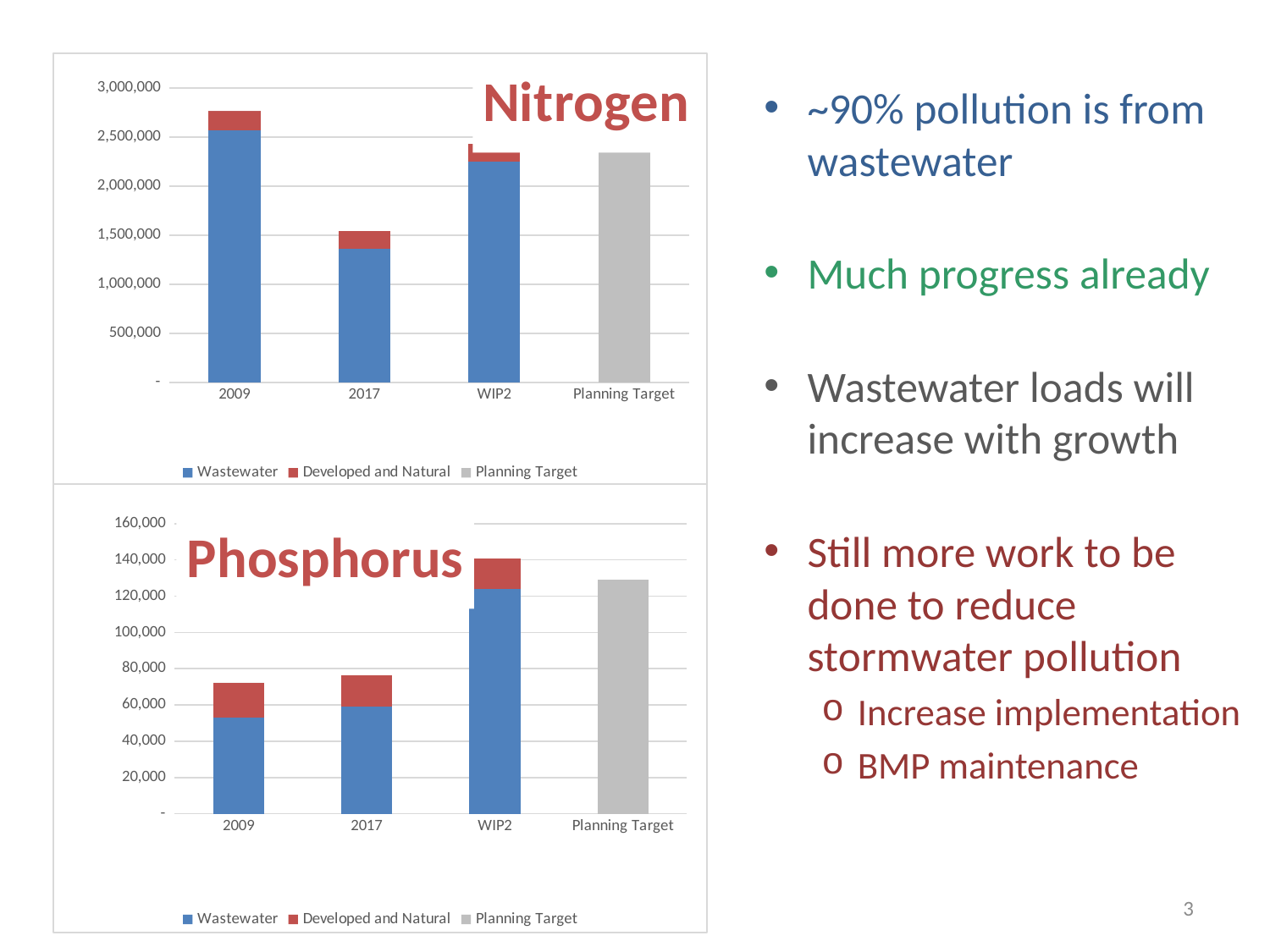

[unsupported chart]

~90% pollution is from wastewater
Much progress already
Wastewater loads will increase with growth
Still more work to be done to reduce stormwater pollution
Increase implementation
BMP maintenance

[unsupported chart]

3